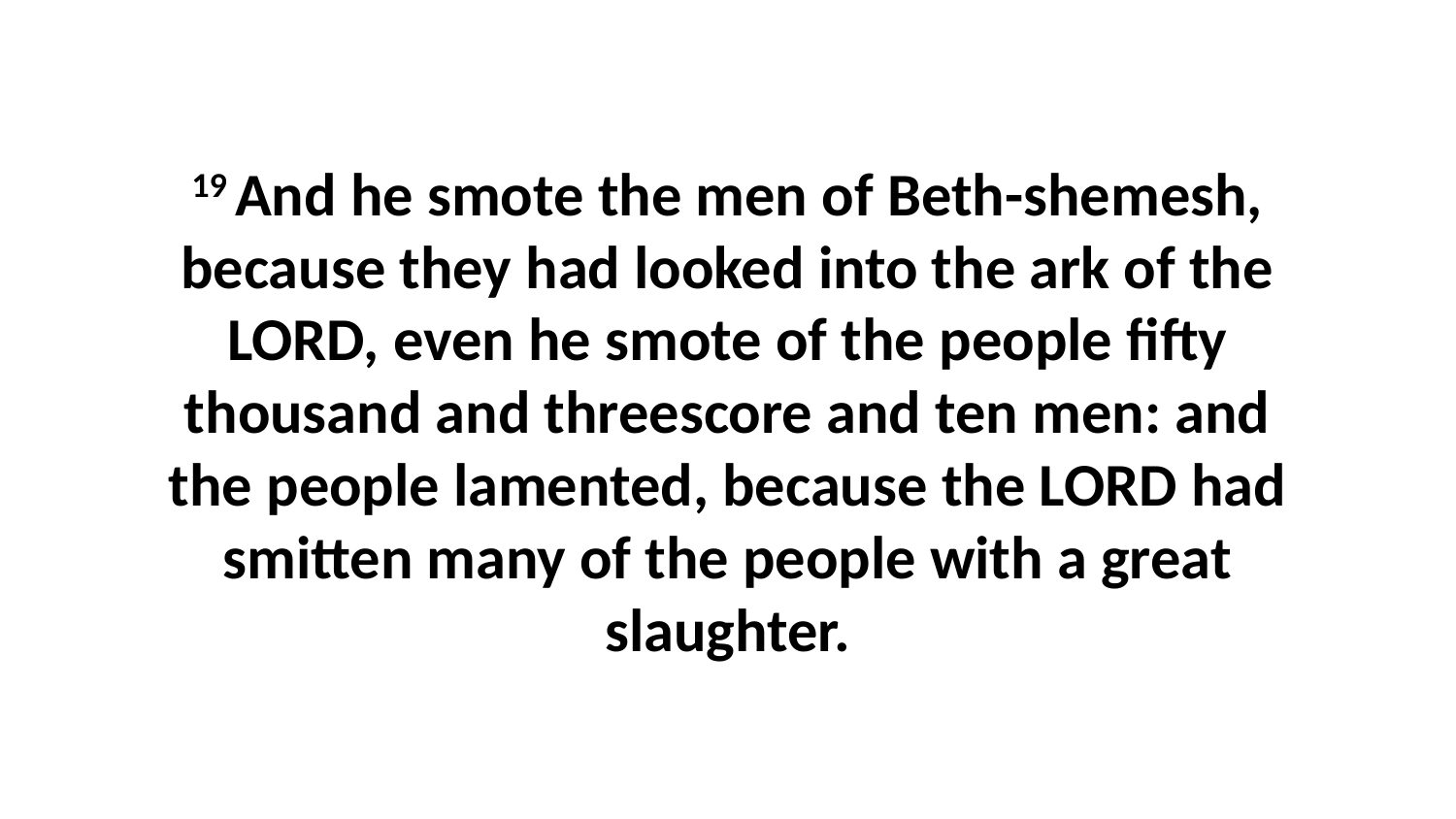

19 And he smote the men of Beth-shemesh, because they had looked into the ark of the LORD, even he smote of the people fifty thousand and threescore and ten men: and the people lamented, because the LORD had smitten many of the people with a great slaughter.